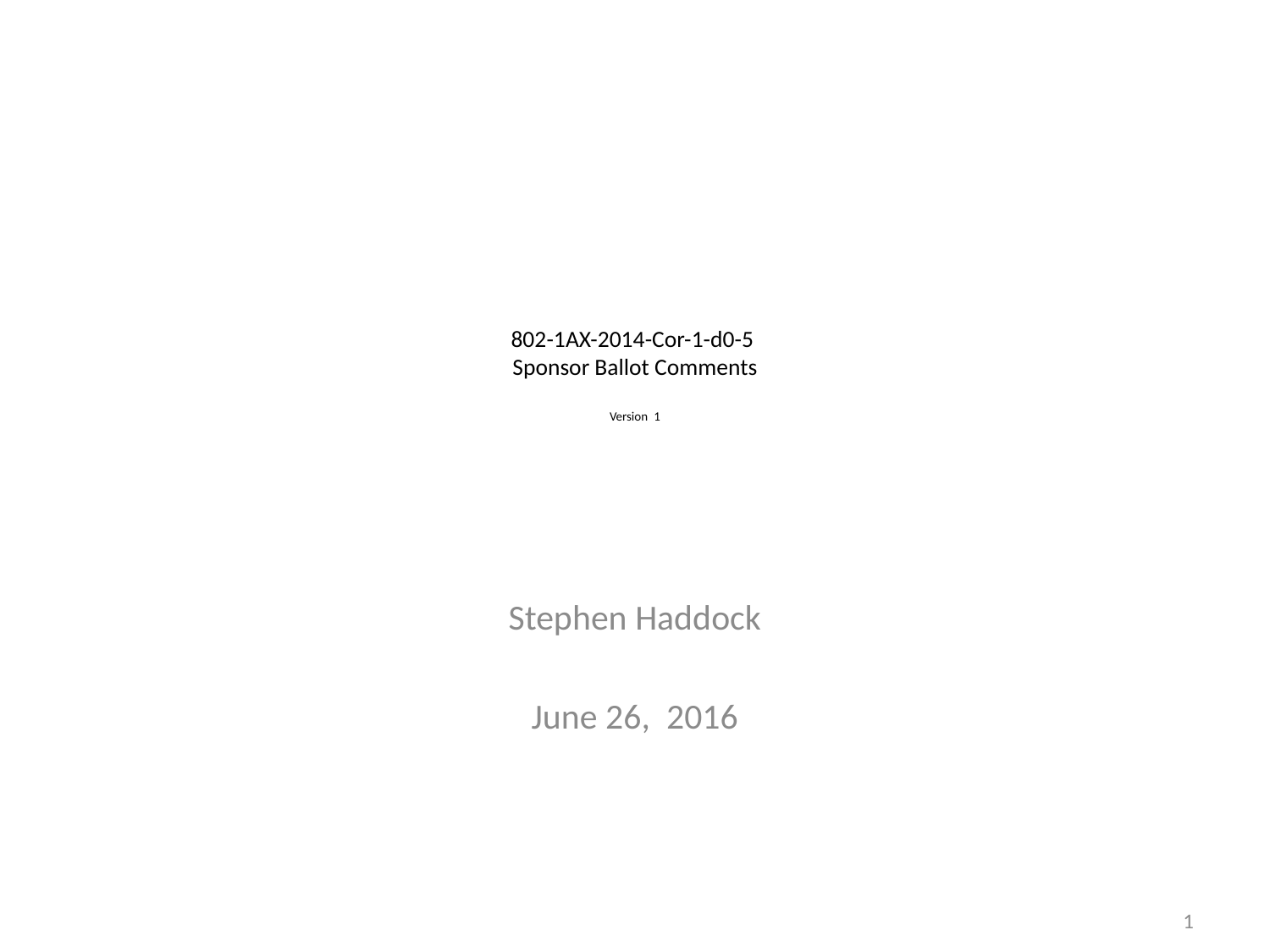

# 802-1AX-2014-Cor-1-d0-5 Sponsor Ballot Comments Version  1

Stephen Haddock

June 26,  2016

1